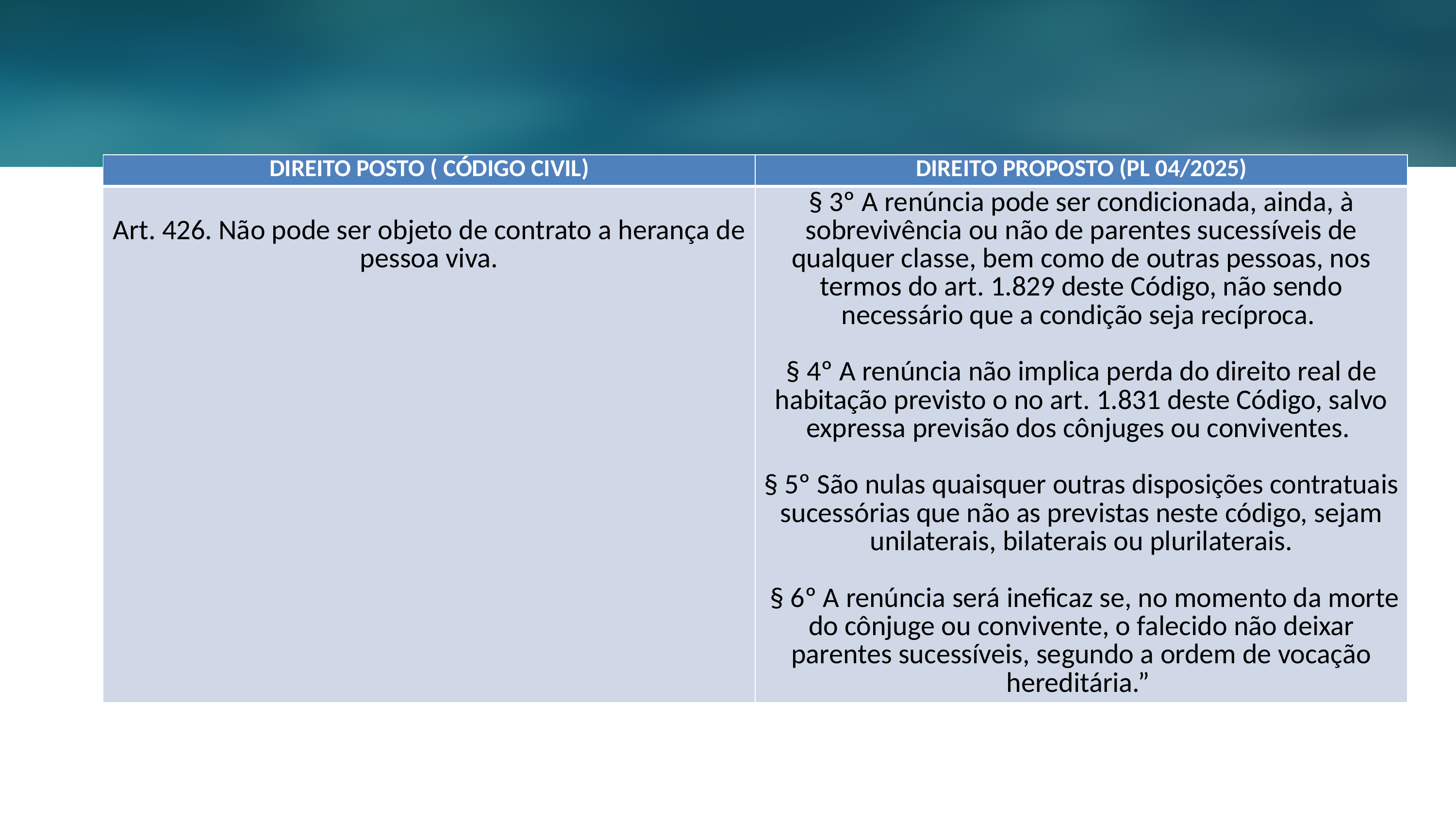

| DIREITO POSTO ( CÓDIGO CIVIL) | DIREITO PROPOSTO (PL 04/2025) |
| --- | --- |
| Art. 426. Não pode ser objeto de contrato a herança de pessoa viva. | § 3º A renúncia pode ser condicionada, ainda, à sobrevivência ou não de parentes sucessíveis de qualquer classe, bem como de outras pessoas, nos termos do art. 1.829 deste Código, não sendo necessário que a condição seja recíproca. § 4º A renúncia não implica perda do direito real de habitação previsto o no art. 1.831 deste Código, salvo expressa previsão dos cônjuges ou conviventes. § 5º São nulas quaisquer outras disposições contratuais sucessórias que não as previstas neste código, sejam unilaterais, bilaterais ou plurilaterais. § 6º A renúncia será ineficaz se, no momento da morte do cônjuge ou convivente, o falecido não deixar parentes sucessíveis, segundo a ordem de vocação hereditária.” |